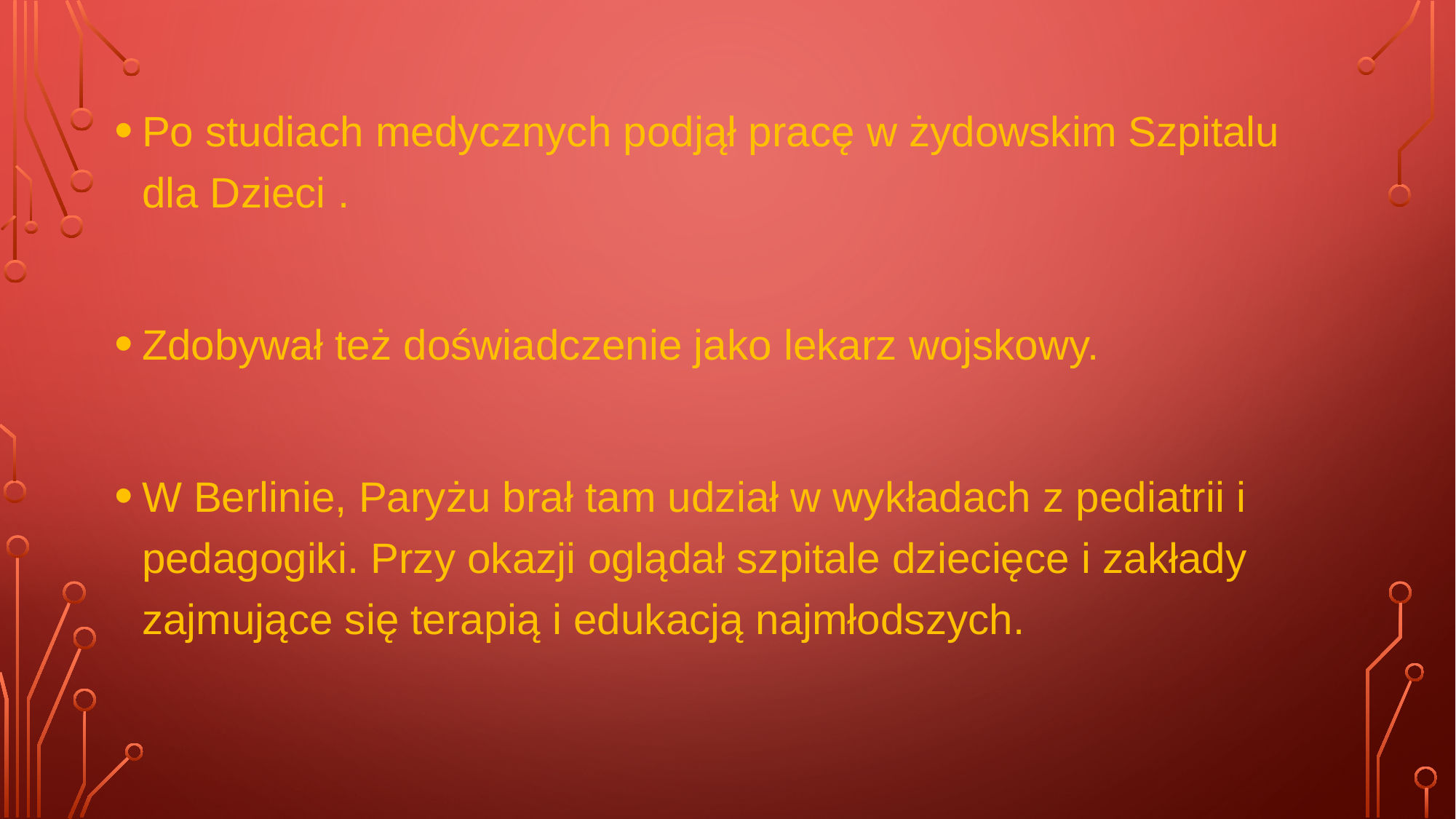

Po studiach medycznych podjął pracę w żydowskim Szpitalu dla Dzieci .

Zdobywał też doświadczenie jako lekarz wojskowy.

W Berlinie, Paryżu brał tam udział w wykładach z pediatrii i pedagogiki. Przy okazji oglądał szpitale dziecięce i zakłady zajmujące się terapią i edukacją najmłodszych.